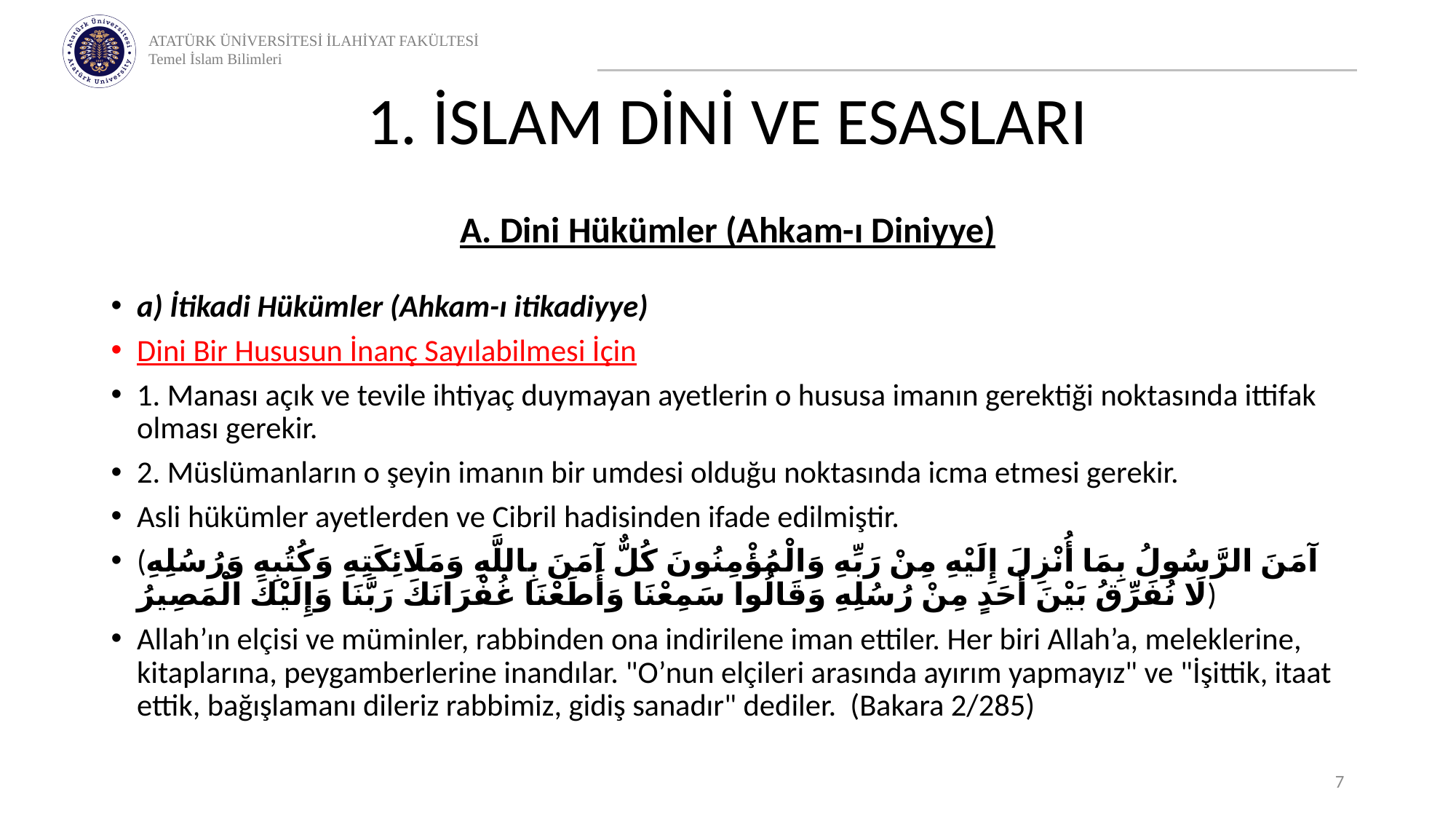

# 1. İSLAM DİNİ VE ESASLARI
A. Dini Hükümler (Ahkam-ı Diniyye)
a) İtikadi Hükümler (Ahkam-ı itikadiyye)
Dini Bir Hususun İnanç Sayılabilmesi İçin
1. Manası açık ve tevile ihtiyaç duymayan ayetlerin o hususa imanın gerektiği noktasında ittifak olması gerekir.
2. Müslümanların o şeyin imanın bir umdesi olduğu noktasında icma etmesi gerekir.
Asli hükümler ayetlerden ve Cibril hadisinden ifade edilmiştir.
(آمَنَ الرَّسُولُ بِمَا أُنْزِلَ إِلَيْهِ مِنْ رَبِّهِ وَالْمُؤْمِنُونَ كُلٌّ آمَنَ بِاللَّهِ وَمَلَائِكَتِهِ وَكُتُبِهِ وَرُسُلِهِ لَا نُفَرِّقُ بَيْنَ أَحَدٍ مِنْ رُسُلِهِ وَقَالُوا سَمِعْنَا وَأَطَعْنَا غُفْرَانَكَ رَبَّنَا وَإِلَيْكَ الْمَصِيرُ)
Allah’ın elçisi ve müminler, rabbinden ona indirilene iman ettiler. Her biri Allah’a, meleklerine, kitaplarına, peygamberlerine inandılar. "O’nun elçileri arasında ayırım yapmayız" ve "İşittik, itaat ettik, bağışlamanı dileriz rabbimiz, gidiş sanadır" dediler.  (Bakara 2/285)

7